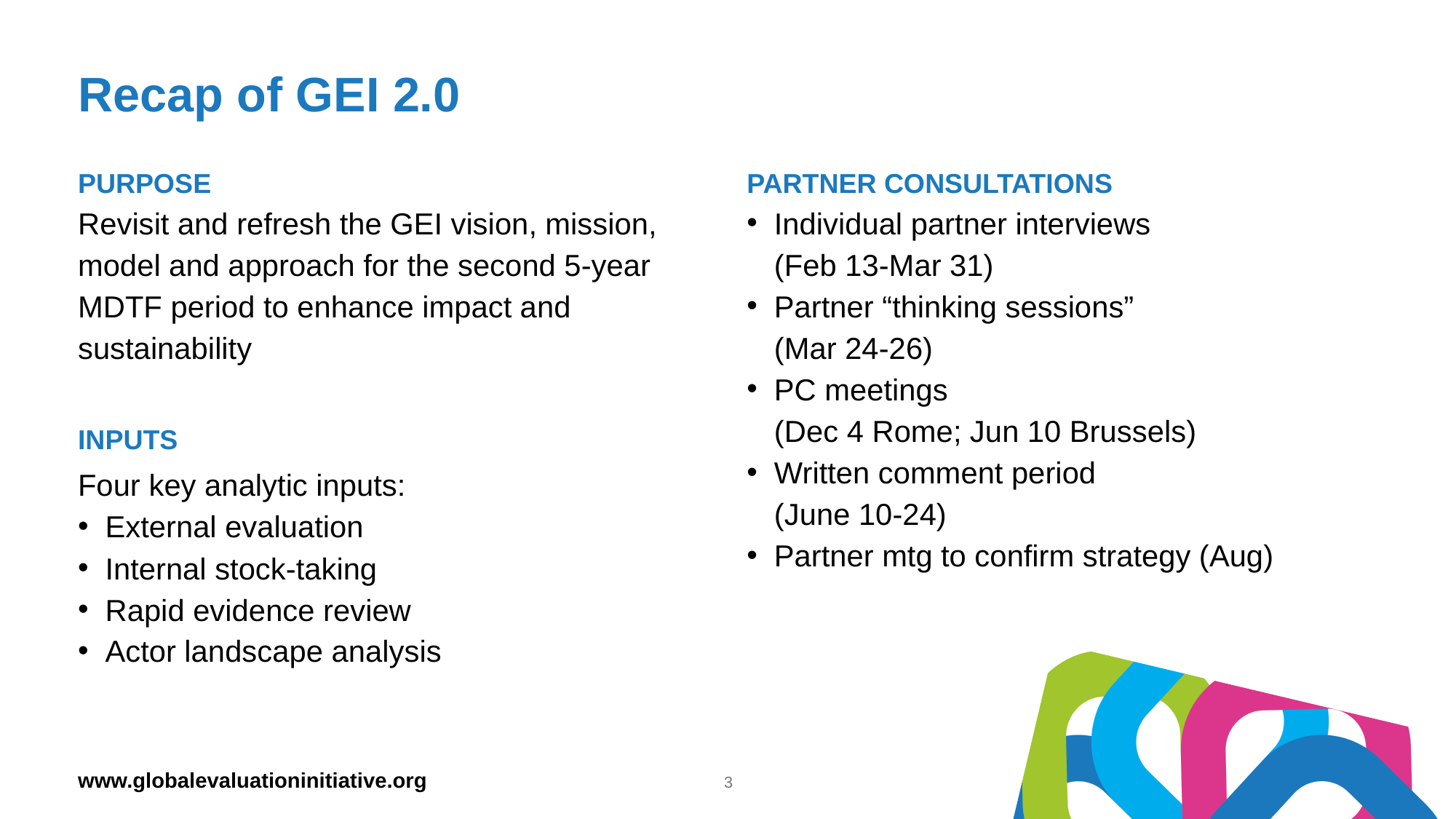

# Recap of GEI 2.0
PURPOSE
Revisit and refresh the GEI vision, mission, model and approach for the second 5-year MDTF period to enhance impact and sustainability

INPUTS
Four key analytic inputs:
External evaluation
Internal stock-taking
Rapid evidence review
Actor landscape analysis

PARTNER CONSULTATIONS
Individual partner interviews
(Feb 13-Mar 31)
Partner “thinking sessions”
(Mar 24-26)
PC meetings
(Dec 4 Rome; Jun 10 Brussels)
Written comment period
(June 10-24)
Partner mtg to confirm strategy (Aug)
3